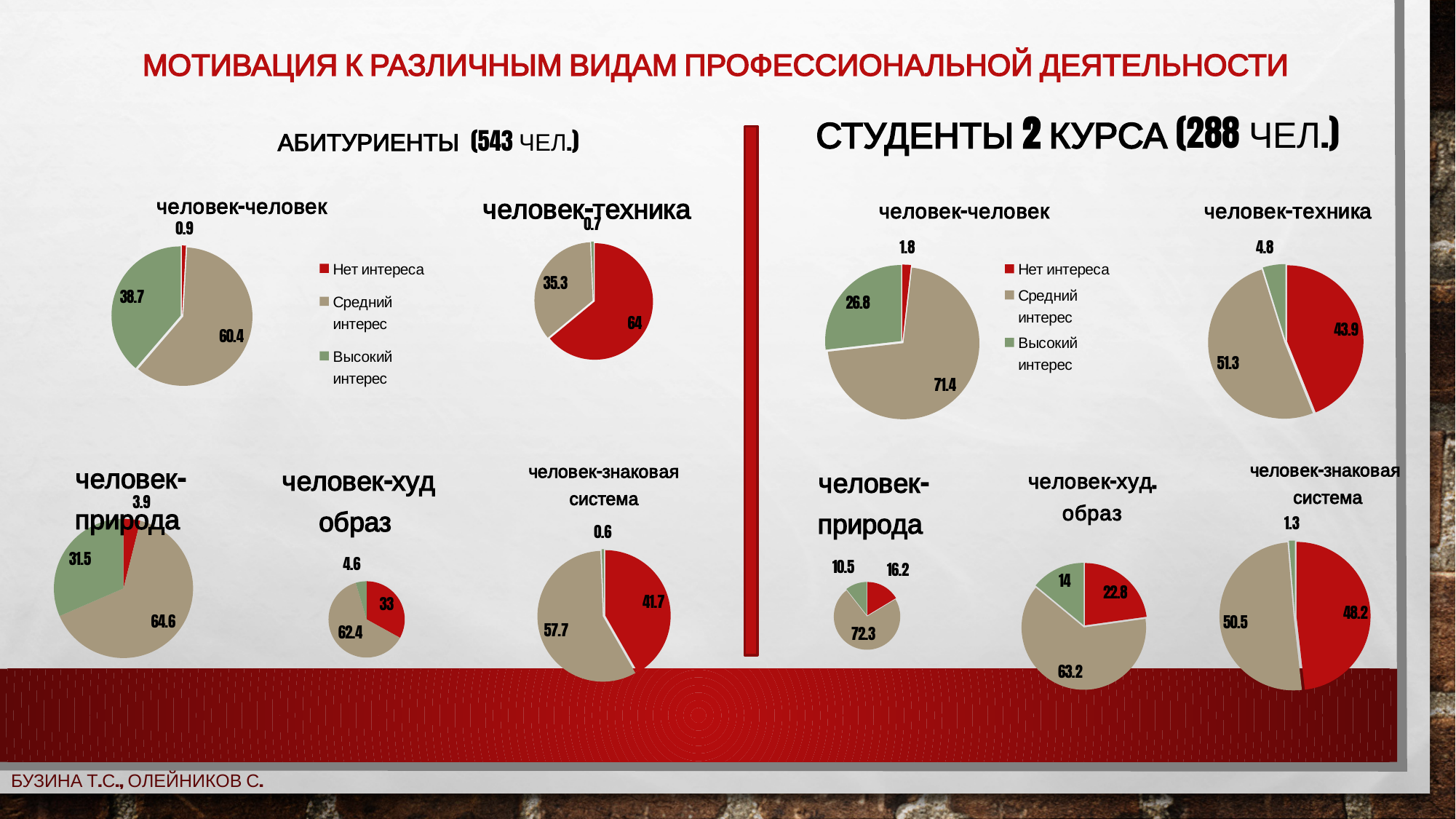

# Мотивация к различным видам профессиональной деятельности
Студенты 2 курса (288 чел.)
Абитуриенты  (543 чел.)

### Chart:  человек-техника

| Category | 2 курс человек-природа |
|---|---|
| Нет интереса | 64.0 |
| Средний интерес | 35.3 |
| Высокий интерес | 0.7 |

### Chart: человек-человек

| Category | 2 курс человек-природа |
|---|---|
| Нет интереса | 0.9 |
| Средний интерес | 60.4 |
| Высокий интерес | 38.7 |

### Chart:  человек-техника

| Category | 2 курс человек-природа |
|---|---|
| Нет интереса | 43.9 |
| Средний интерес | 51.3 |
| Высокий интерес | 4.8 |

### Chart: человек-человек

| Category | 2 курс человек-природа |
|---|---|
| Нет интереса | 1.8 |
| Средний интерес | 71.4 |
| Высокий интерес | 26.8 |

### Chart: человек-знаковая
 система

| Category | 2 курс человек-природа |
|---|---|
| Нет интереса | 48.2 |
| Средний интерес | 50.5 |
| Высокий интерес | 1.3 |

### Chart:  человек-природа

| Category | 2 курс человек-природа |
|---|---|
| Нет интереса | 3.9 |
| Средний интерес | 64.6 |
| Высокий интерес | 31.5 |

### Chart: человек-знаковая система

| Category | 2 курс человек-природа |
|---|---|
| Нет интереса | 41.7 |
| Средний интерес | 57.7 |
| Высокий интерес | 0.6 |

### Chart:  человек-худ образ

| Category | 2 курс человек-природа |
|---|---|
| Нет интереса | 33.0 |
| Средний интерес | 62.4 |
| Высокий интерес | 4.6 |

### Chart:  человек-природа

| Category | 2 курс человек-природа |
|---|---|
| Нет интереса | 16.2 |
| Средний интерес | 72.3 |
| Высокий интерес | 10.5 |

### Chart: человек-худ. образ

| Category | 2 курс человек-природа |
|---|---|
| Нет интереса | 22.8 |
| Средний интерес | 63.2 |
| Высокий интерес | 14.0 |
Бузина Т.С., Олейников С.